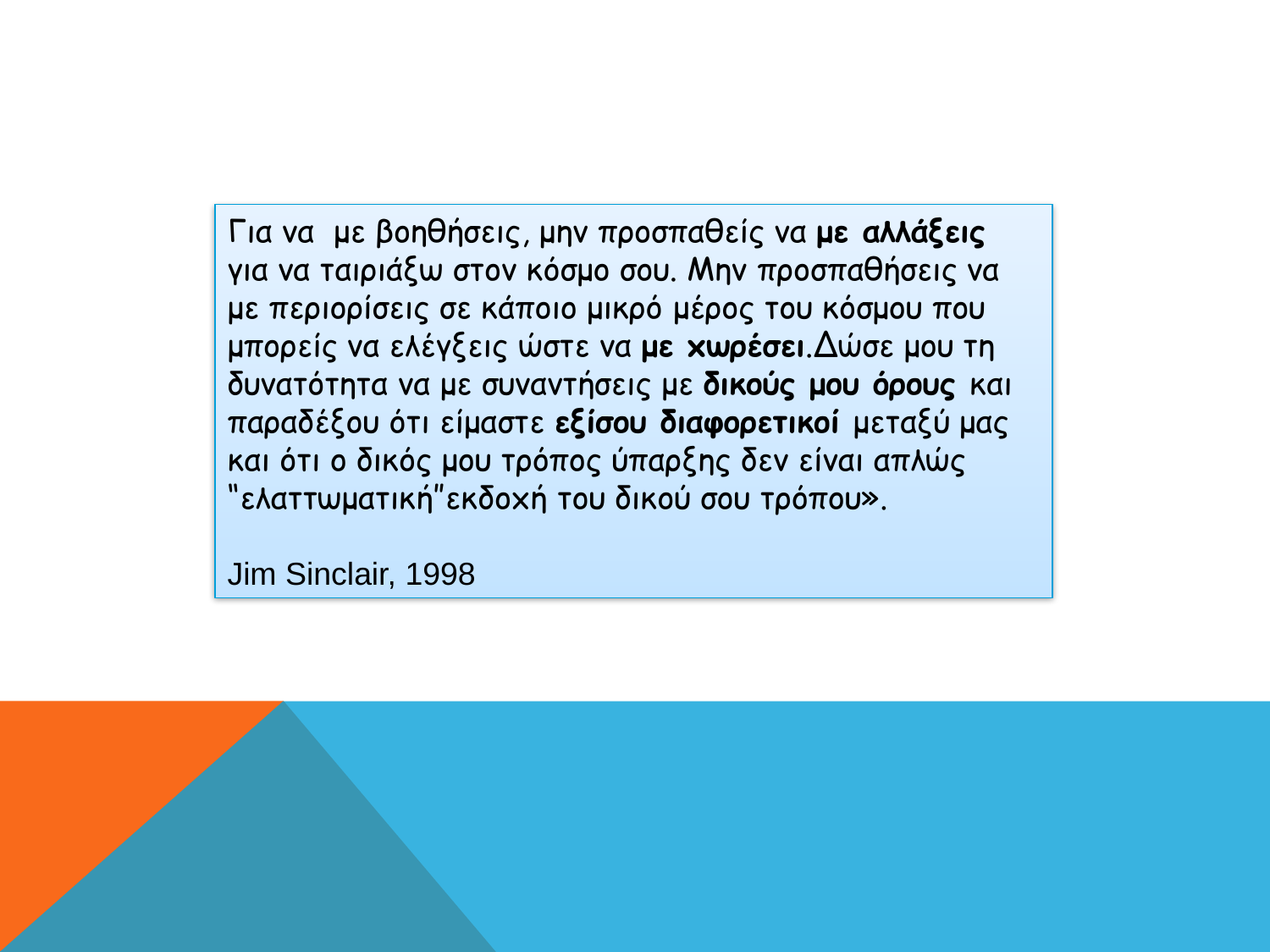

Για να  με βοηθήσεις, μην προσπαθείς να με αλλάξεις για να ταιριάξω στον κόσμο σου. Μην προσπαθήσεις να με περιορίσεις σε κάποιο μικρό μέρος του κόσμου που μπορείς να ελέγξεις ώστε να με χωρέσει.Δώσε μου τη δυνατότητα να με συναντήσεις με δικούς μου όρους και παραδέξου ότι είμαστε εξίσου διαφορετικοί μεταξύ μας και ότι ο δικός μου τρόπος ύπαρξης δεν είναι απλώς “ελαττωματική”εκδοχή του δικού σου τρόπου».

Jim Sinclair, 1998